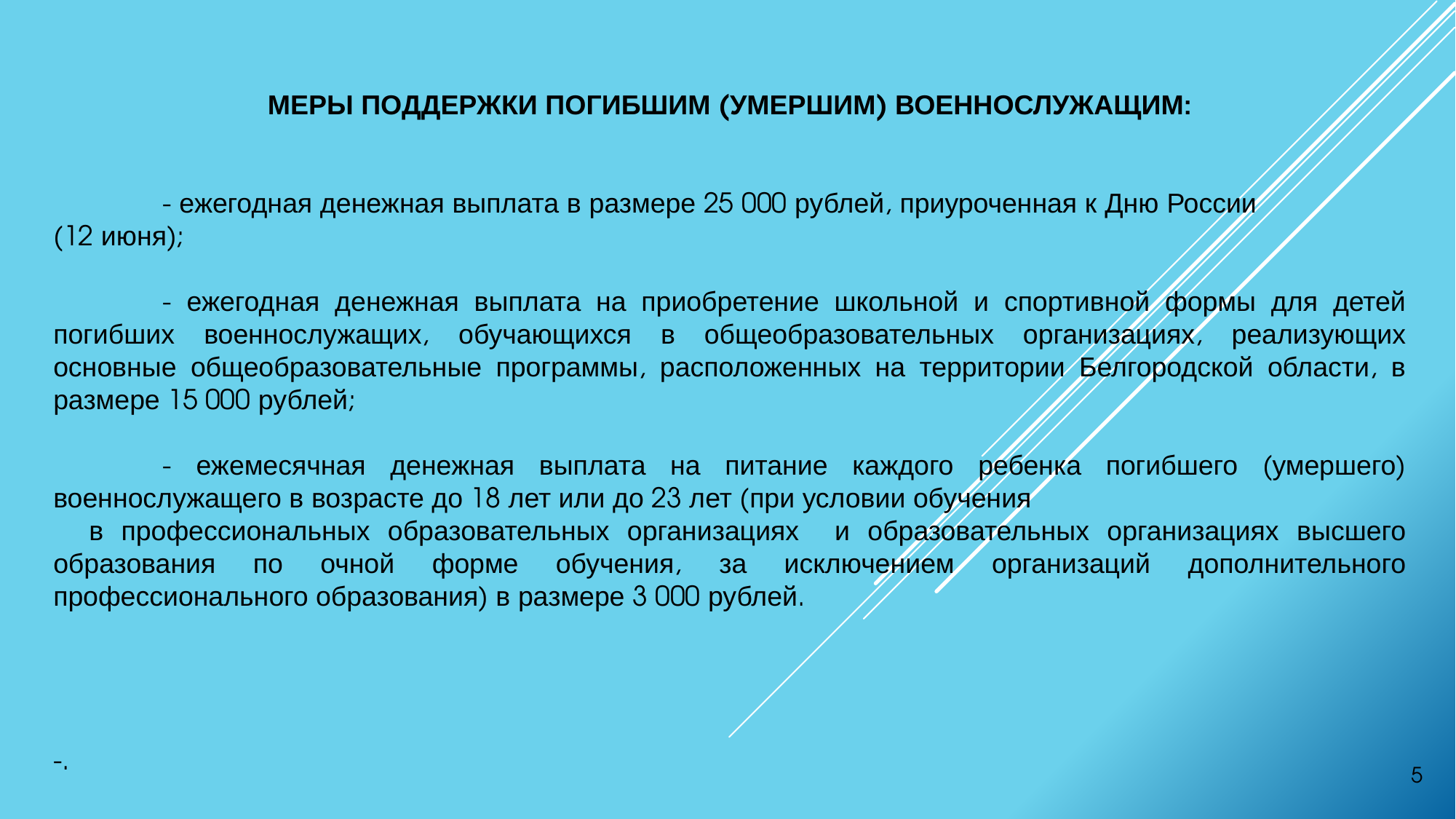

#

МЕРЫ ПОДДЕРЖКИ ПОГИБШИМ (УМЕРШИМ) ВОЕННОСЛУЖАЩИМ:

	- ежегодная денежная выплата в размере 25 000 рублей, приуроченная к Дню России                    (12 июня);

	- ежегодная денежная выплата на приобретение школьной и спортивной формы для детей погибших военнослужащих, обучающихся в общеобразовательных организациях, реализующих основные общеобразовательные программы, расположенных на территории Белгородской области, в размере 15 000 рублей;

	- ежемесячная денежная выплата на питание каждого ребенка погибшего (умершего) военнослужащего в возрасте до 18 лет или до 23 лет (при условии обучения                                                    в профессиональных образовательных организациях  и образовательных организациях высшего образования по очной форме обучения, за исключением организаций дополнительного профессионального образования) в размере 3 000 рублей.

-.
5